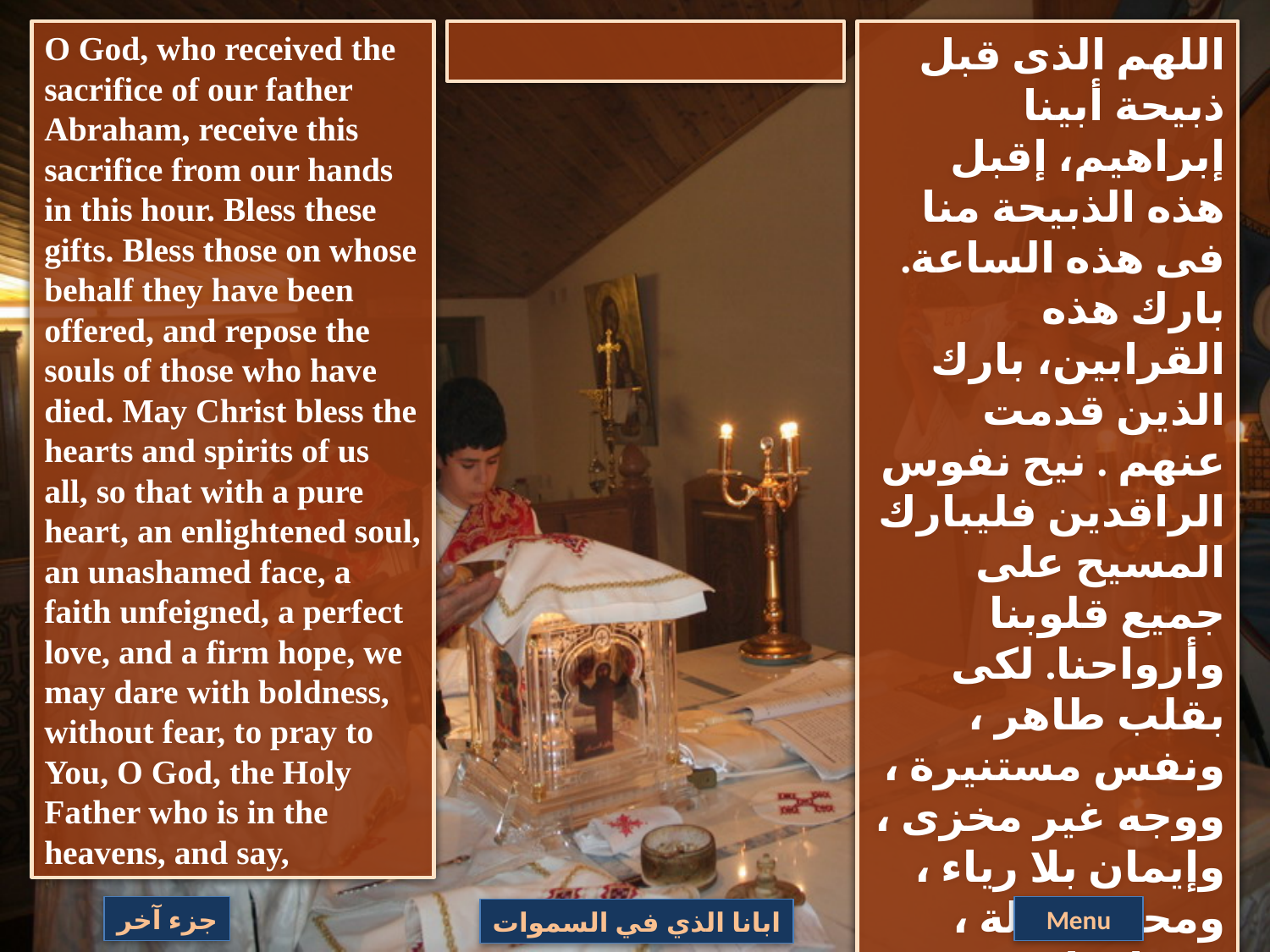

O God, who received the sacrifice of our father Abraham, receive this sacrifice from our hands in this hour. Bless these gifts. Bless those on whose behalf they have been offered, and repose the souls of those who have died. May Christ bless the hearts and spirits of us all, so that with a pure heart, an enlightened soul, an unashamed face, a faith unfeigned, a perfect love, and a firm hope, we may dare with boldness, without fear, to pray to You, O God, the Holy Father who is in the heavens, and say,

اللهم الذى قبل ذبيحة أبينا إبراهيم، إقبل هذه الذبيحة منا فى هذه الساعة. بارك هذه القرابين، بارك الذين قدمت عنهم . نيح نفوس الراقدين فليبارك المسيح على جميع قلوبنا وأرواحنا. لكى بقلب طاهر ، ونفس مستنيرة ، ووجه غير مخزى ، وإيمان بلا رياء ، ومحبة كاملة ، ورجاء ثابت. نجسر بدالة بغير خوف ، أن ندعوك يا الله الآب القدوس الذى فى السموات ، ونقول:
جزء آخر
Menu
ابانا الذي في السموات